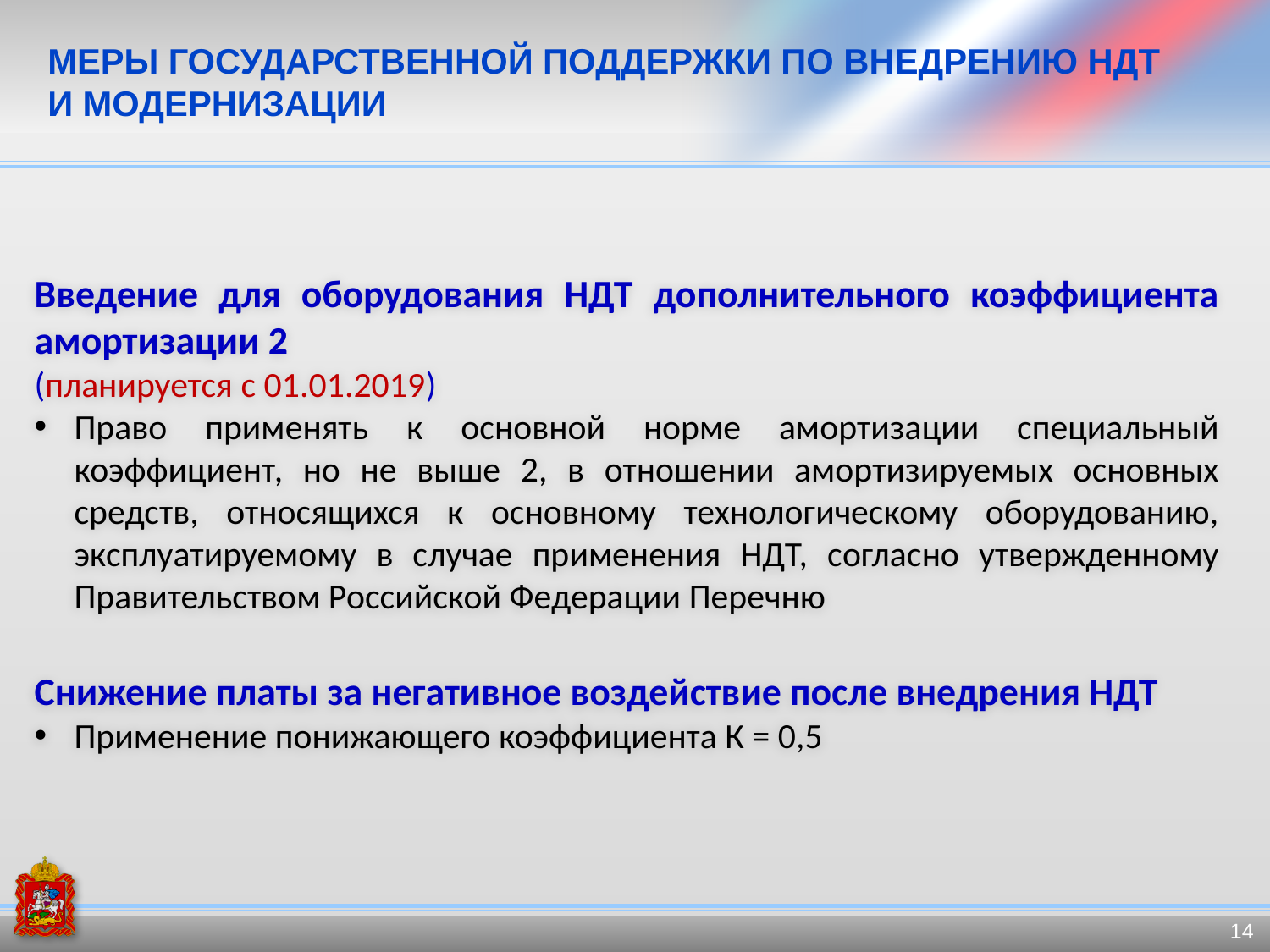

# МЕРЫ ГОСУДАРСТВЕННОЙ ПОДДЕРЖКИ ПО ВНЕДРЕНИЮ НДТ И МОДЕРНИЗАЦИИ
Введение для оборудования НДТ дополнительного коэффициента амортизации 2
(планируется с 01.01.2019)
Право применять к основной норме амортизации специальный коэффициент, но не выше 2, в отношении амортизируемых основных средств, относящихся к основному технологическому оборудованию, эксплуатируемому в случае применения НДТ, согласно утвержденному Правительством Российской Федерации Перечню

Снижение платы за негативное воздействие после внедрения НДТ
Применение понижающего коэффициента К = 0,5
14